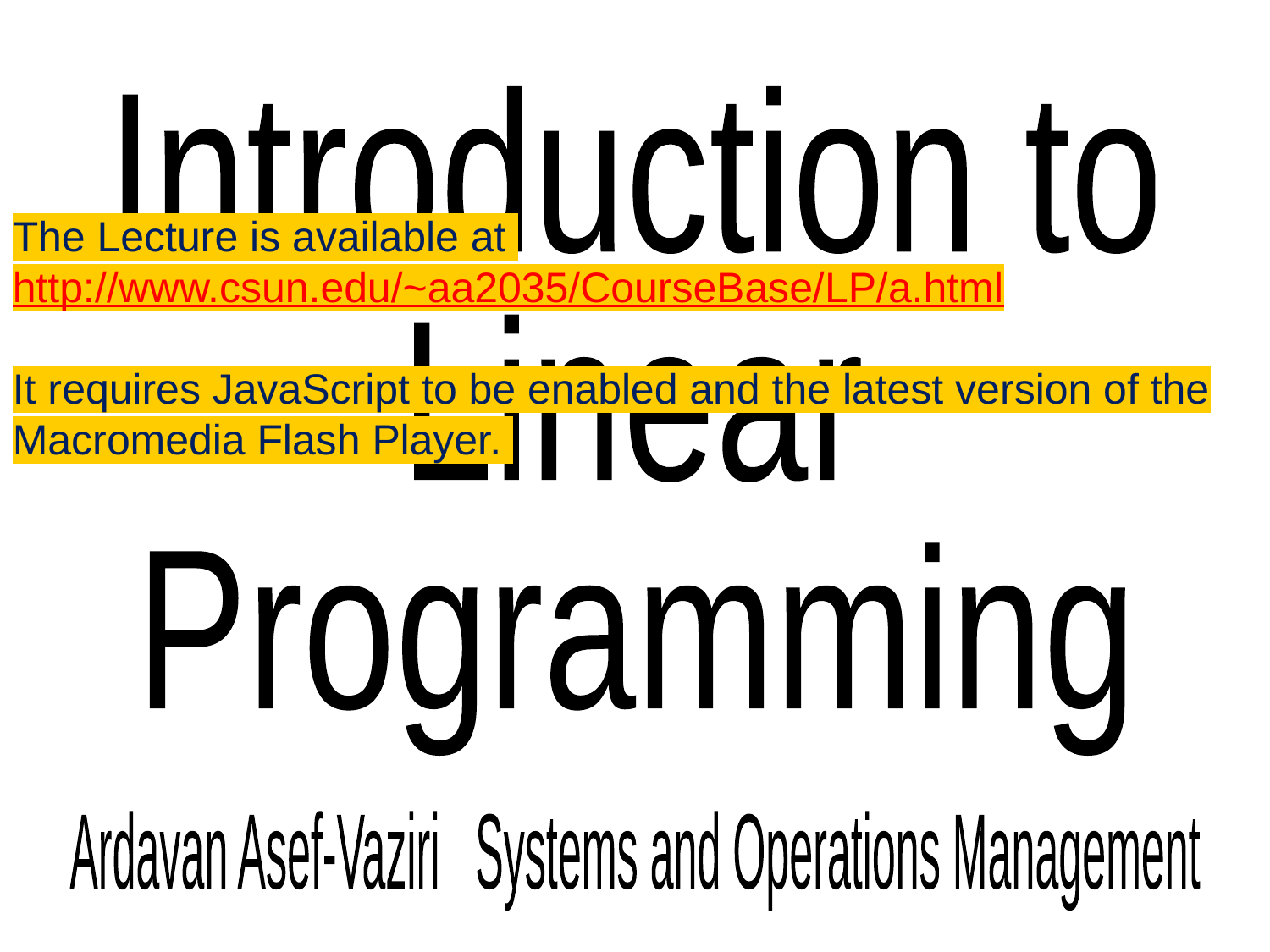

Introduction to
Linear
Programming
The Lecture is available at http://www.csun.edu/~aa2035/CourseBase/LP/a.html

It requires JavaScript to be enabled and the latest version of the Macromedia Flash Player.
Ardavan Asef-Vaziri   Systems and Operations Management